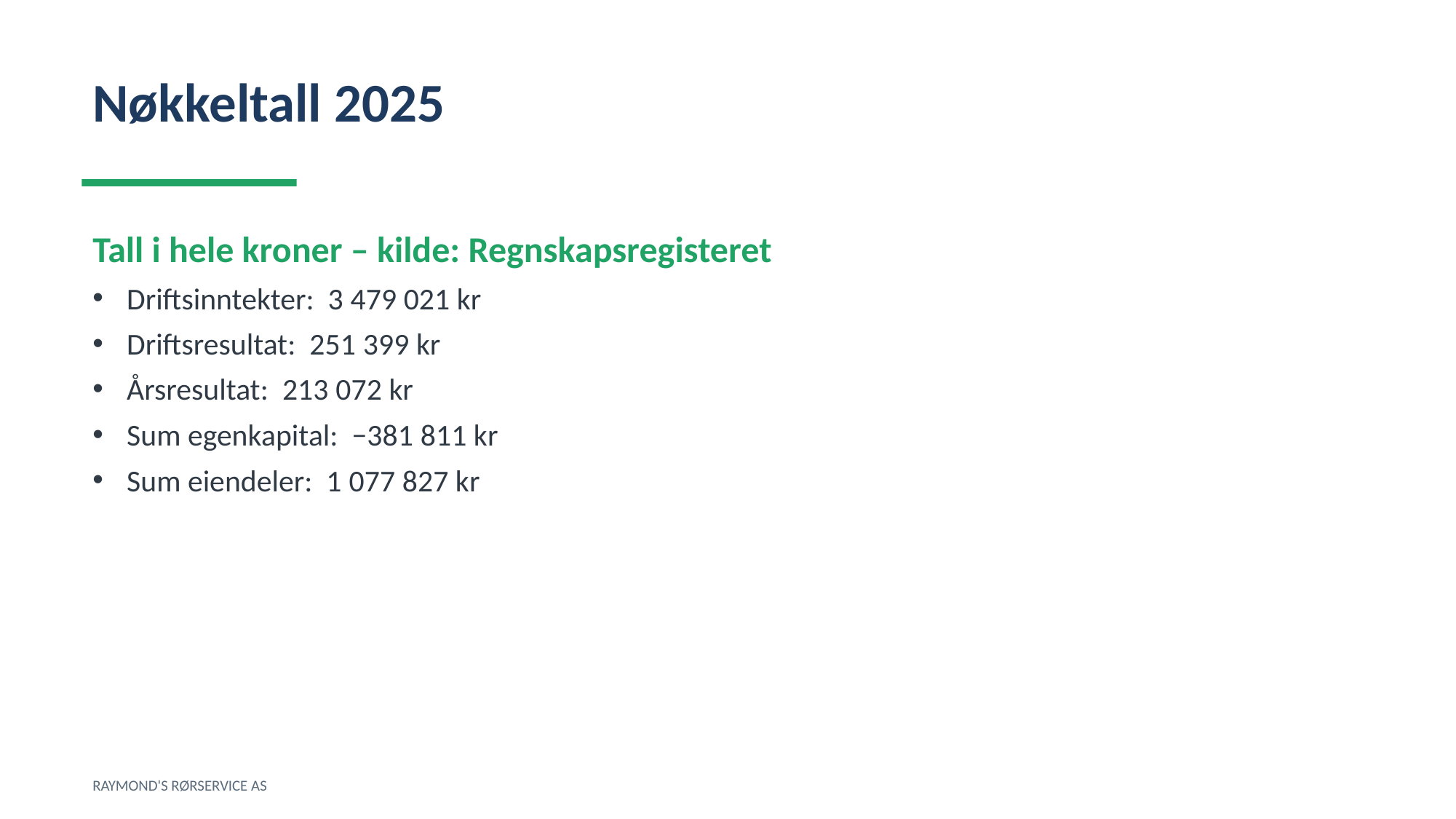

Nøkkeltall 2025

Tall i hele kroner – kilde: Regnskapsregisteret
Driftsinntekter:  3 479 021 kr
Driftsresultat:  251 399 kr
Årsresultat:  213 072 kr
Sum egenkapital:  −381 811 kr
Sum eiendeler:  1 077 827 kr
RAYMOND'S RØRSERVICE AS